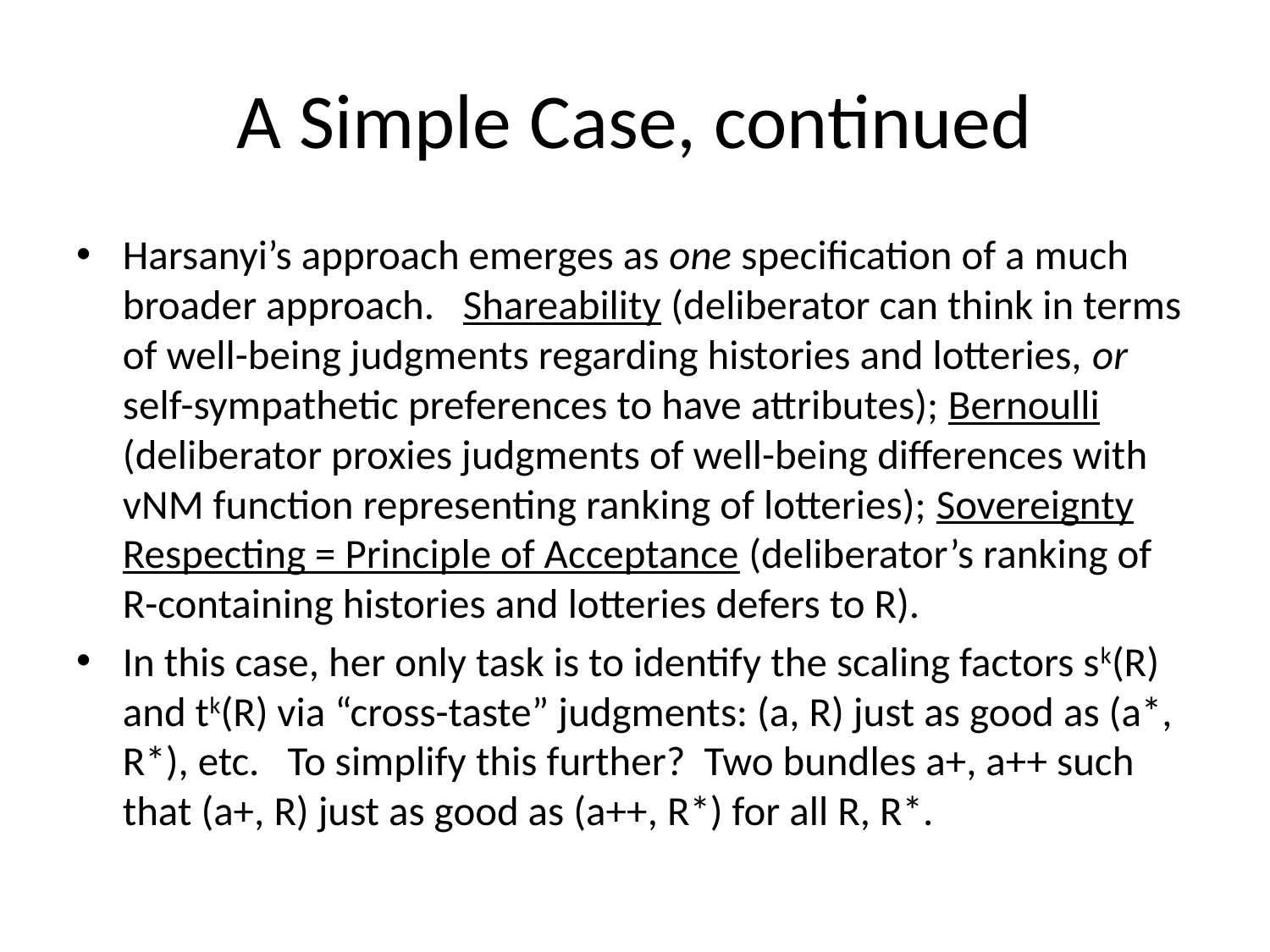

# A Simple Case, continued
Harsanyi’s approach emerges as one specification of a much broader approach.   Shareability (deliberator can think in terms of well-being judgments regarding histories and lotteries, or self-sympathetic preferences to have attributes); Bernoulli (deliberator proxies judgments of well-being differences with vNM function representing ranking of lotteries); Sovereignty Respecting = Principle of Acceptance (deliberator’s ranking of R-containing histories and lotteries defers to R).
In this case, her only task is to identify the scaling factors sk(R) and tk(R) via “cross-taste” judgments: (a, R) just as good as (a*, R*), etc.   To simplify this further?  Two bundles a+, a++ such that (a+, R) just as good as (a++, R*) for all R, R*.